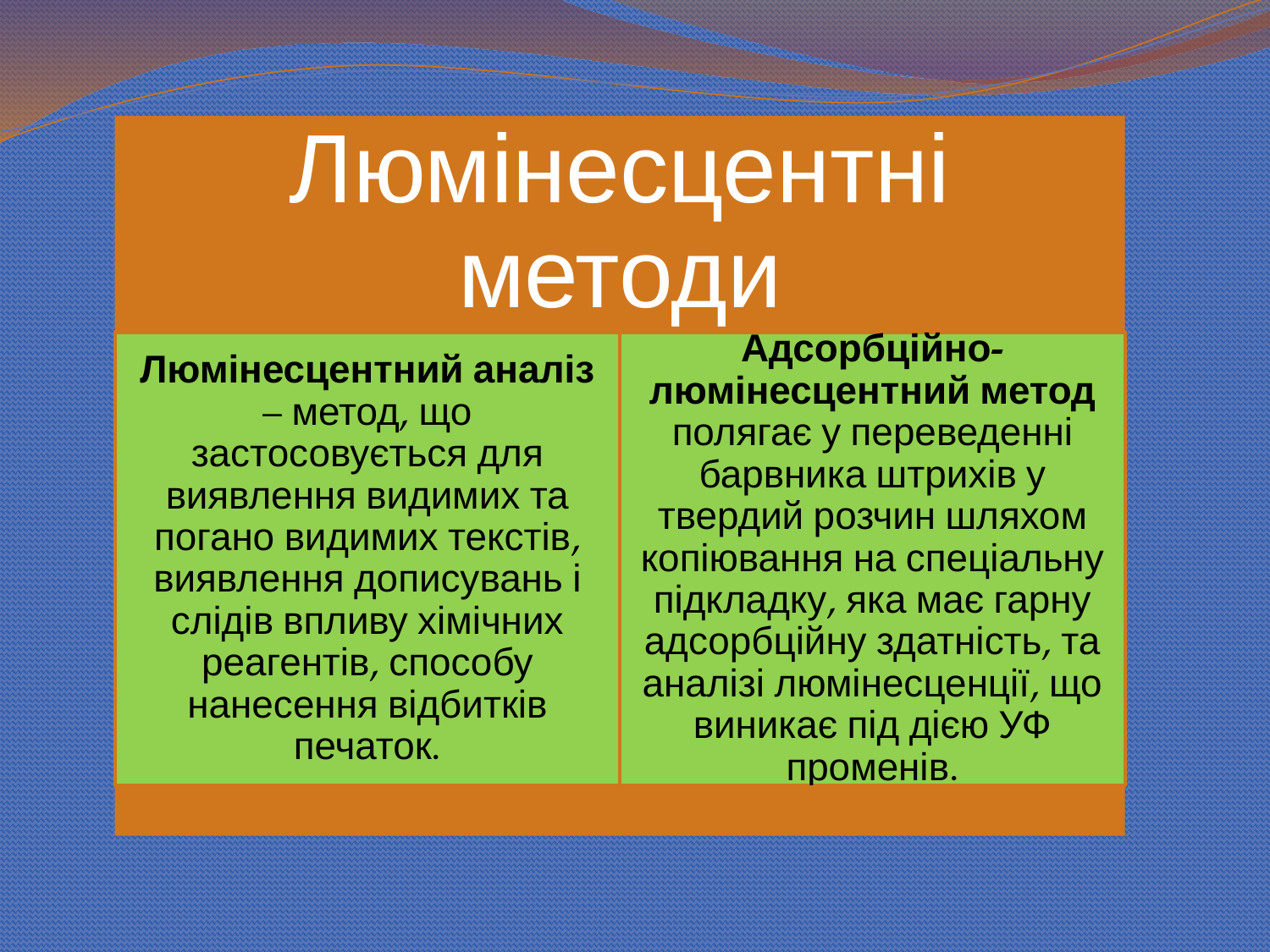

Люмінесцентні методи
Люмінесцентний аналіз – метод, що застосовується для виявлення видимих та погано видимих текстів, виявлення дописувань і слідів впливу хімічних реагентів, способу нанесення відбитків печаток.
Адсорбційно- люмінесцентний метод полягає у переведенні барвника штрихів у твердий розчин шляхом копіювання на спеціальну підкладку, яка має гарну адсорбційну здатність, та аналізі люмінесценції, що виникає під дією УФ променів.